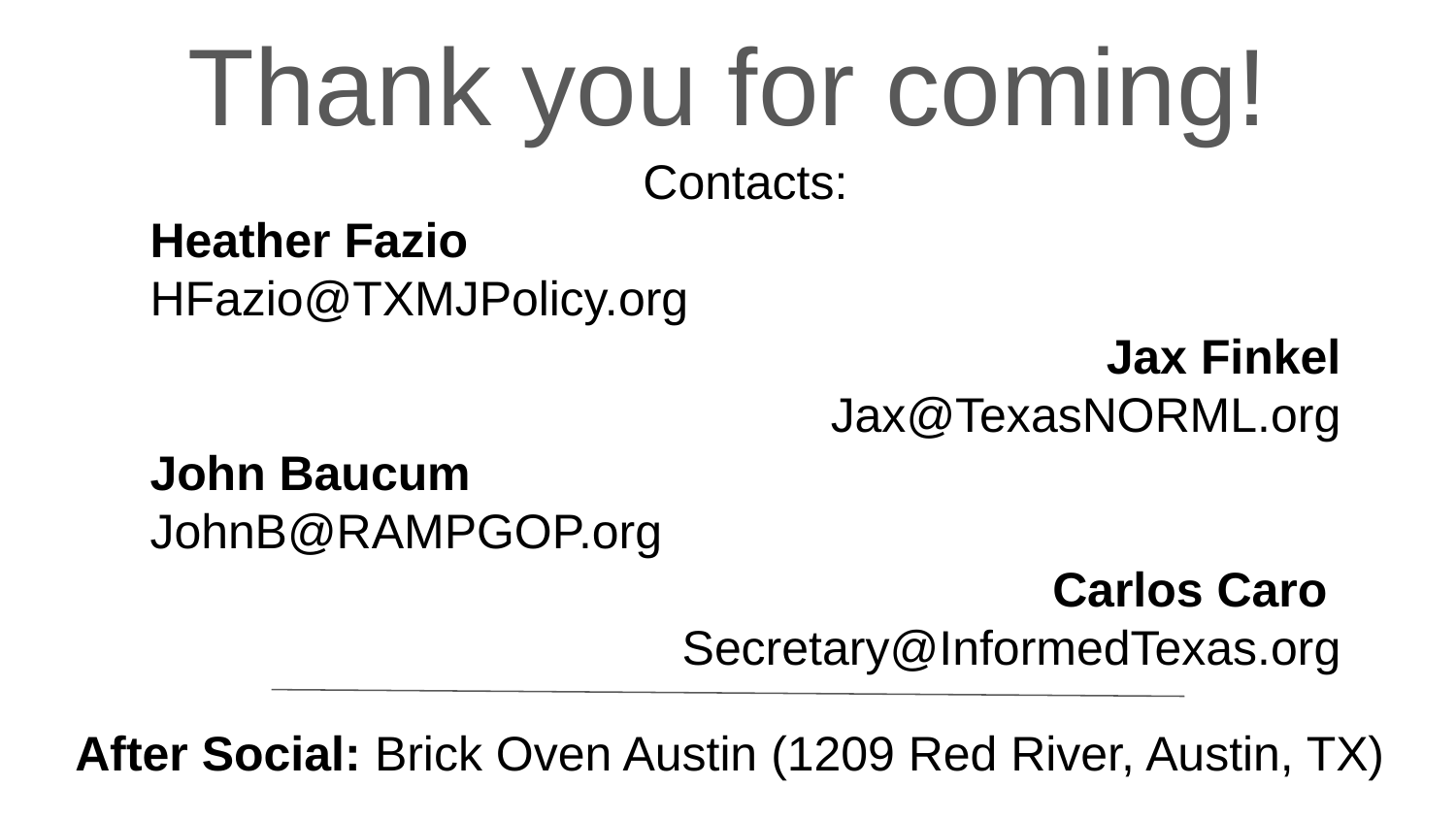

# Thank you for coming!
Contacts:
Heather Fazio
HFazio@TXMJPolicy.org
Jax Finkel
Jax@TexasNORML.org
John Baucum
JohnB@RAMPGOP.org
Carlos Caro
Secretary@InformedTexas.org
After Social: Brick Oven Austin (1209 Red River, Austin, TX)